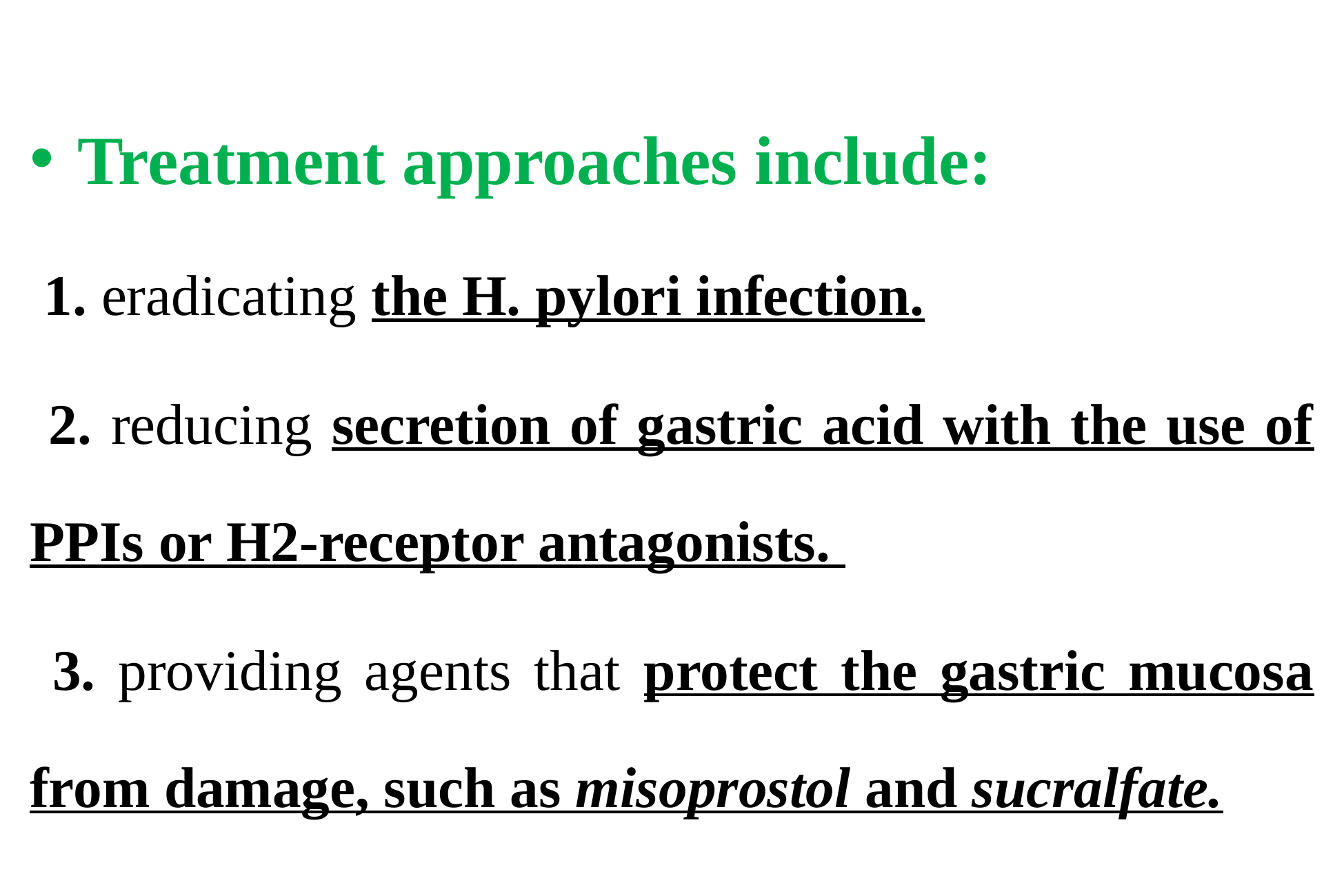

Treatment approaches include:
 1. eradicating the H. pylori infection.
 2. reducing secretion of gastric acid with the use of PPIs or H2-receptor antagonists.
 3. providing agents that protect the gastric mucosa from damage, such as misoprostol and sucralfate.